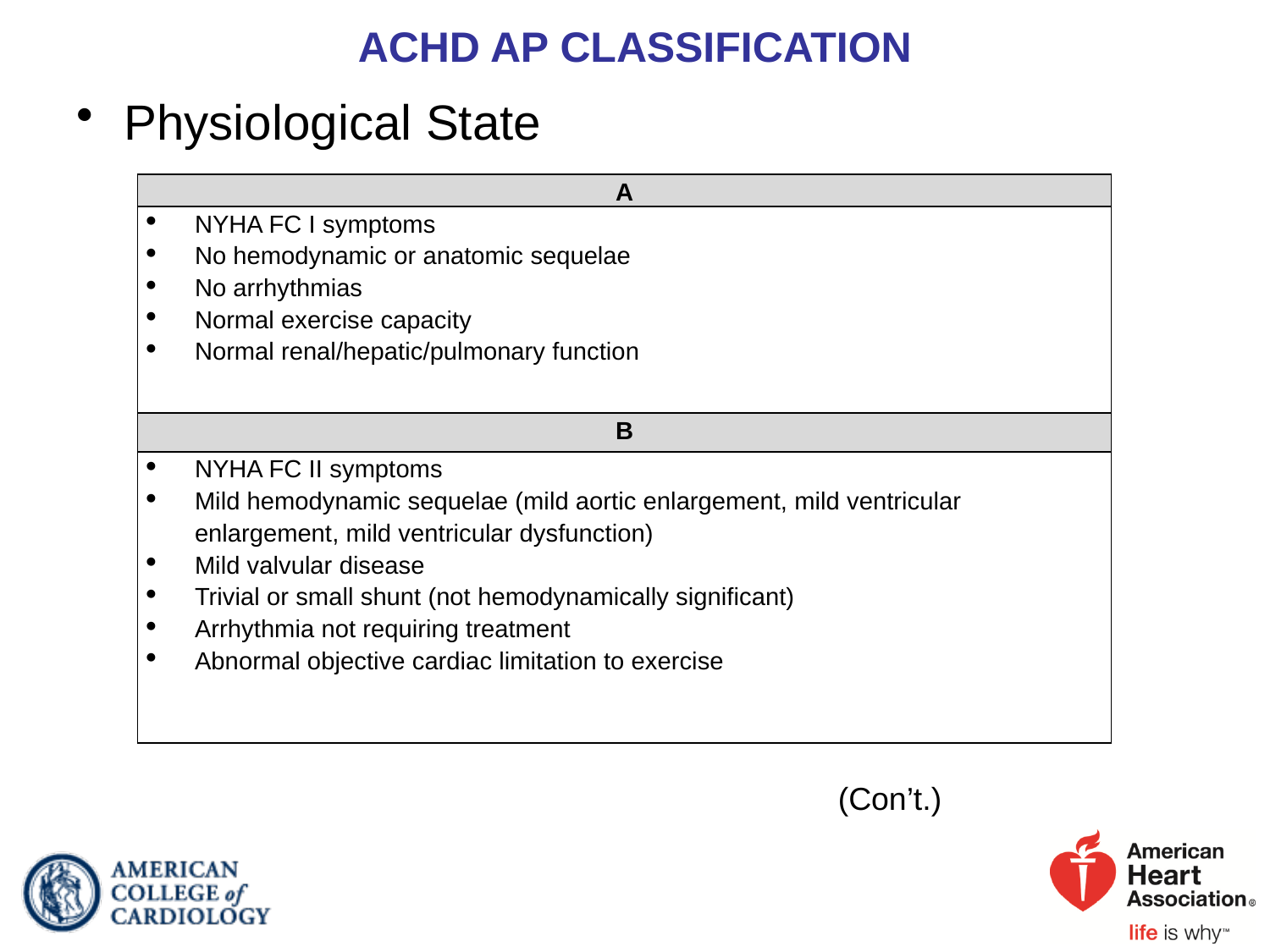

# ACHD AP CLASSIFICATION
Physiological State
| A |
| --- |
| NYHA FC I symptoms No hemodynamic or anatomic sequelae No arrhythmias Normal exercise capacity Normal renal/hepatic/pulmonary function |
| B |
| NYHA FC II symptoms Mild hemodynamic sequelae (mild aortic enlargement, mild ventricular enlargement, mild ventricular dysfunction) Mild valvular disease Trivial or small shunt (not hemodynamically significant) Arrhythmia not requiring treatment Abnormal objective cardiac limitation to exercise |
(Con’t.)